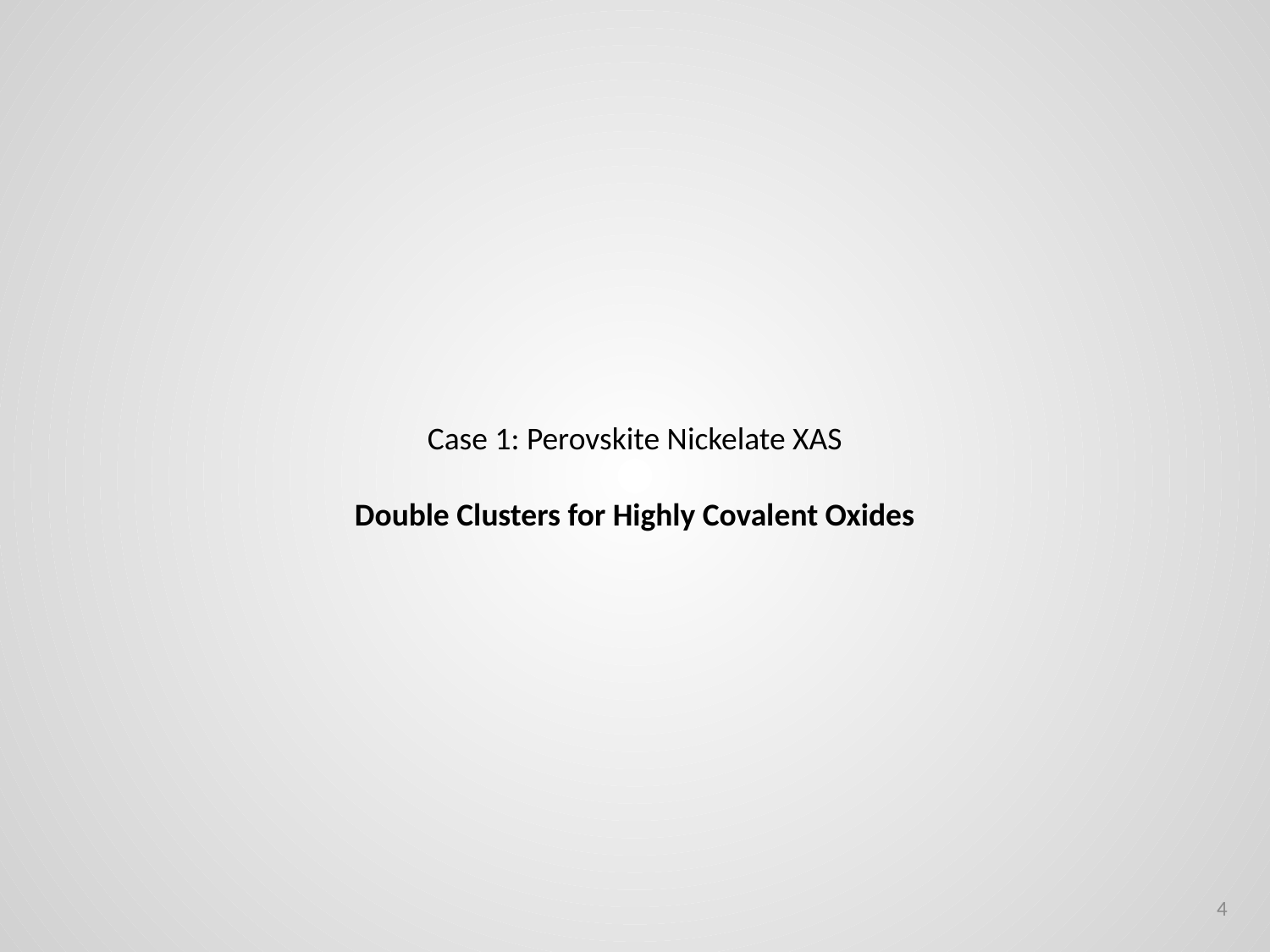

Case 1: Perovskite Nickelate XAS

Double Clusters for Highly Covalent Oxides
4